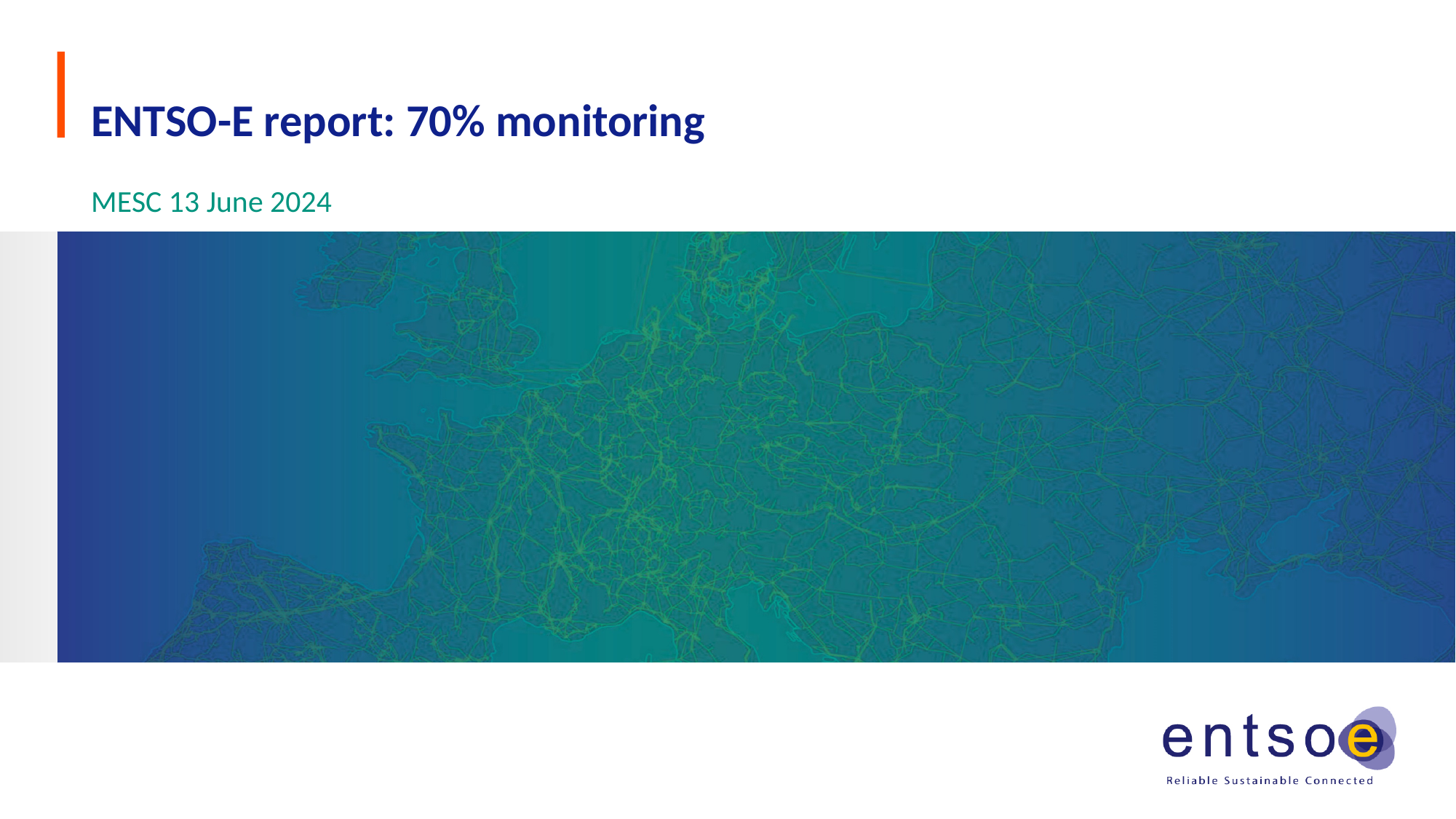

# ENTSO-E report: 70% monitoring
MESC 13 June 2024